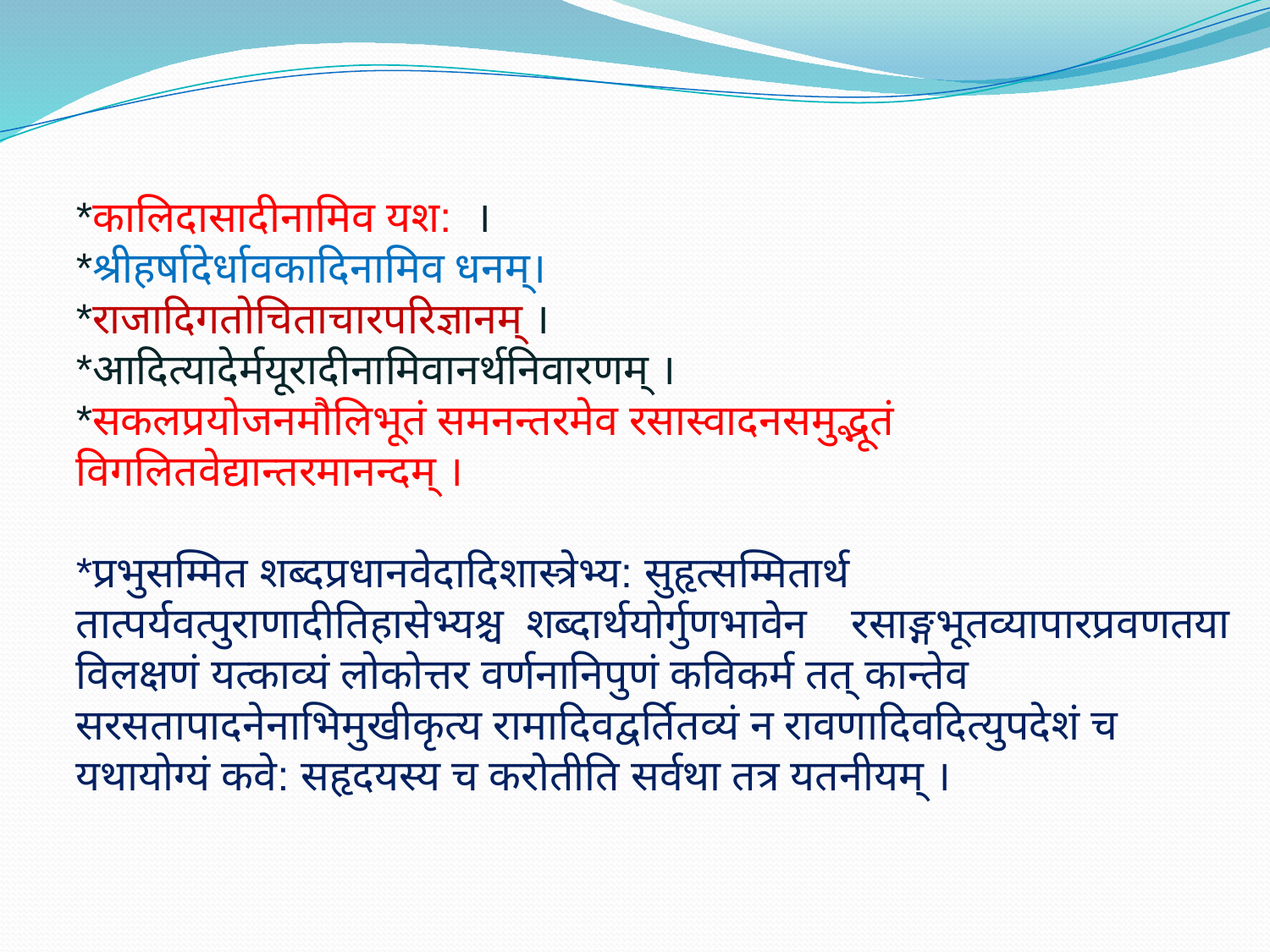

*कालिदासादीनामिव यश:  ।
*श्रीहर्षादेर्धावकादिनामिव धनम्।
*राजादिगतोचिताचारपरिज्ञानम् ।
*आदित्यादेर्मयूरादीनामिवानर्थनिवारणम् ।
*सकलप्रयोजनमौलिभूतं समनन्तरमेव रसास्वादनसमुद्भूतं     विगलितवेद्यान्तरमानन्दम् ।

*प्रभुसम्मित शब्दप्रधानवेदादिशास्त्रेभ्य: सुहृत्सम्मितार्थ          तात्पर्यवत्पुराणादीतिहासेभ्यश्च  शब्दार्थयोर्गुणभावेन    रसाङ्गभूतव्यापारप्रवणतया  विलक्षणं यत्काव्यं लोकोत्तर वर्णनानिपुणं कविकर्म तत् कान्तेव सरसतापादनेनाभिमुखीकृत्य रामादिवद्वर्तितव्यं न रावणादिवदित्युपदेशं च यथायोग्यं कवे: सहृदयस्य च करोतीति सर्वथा तत्र यतनीयम् ।